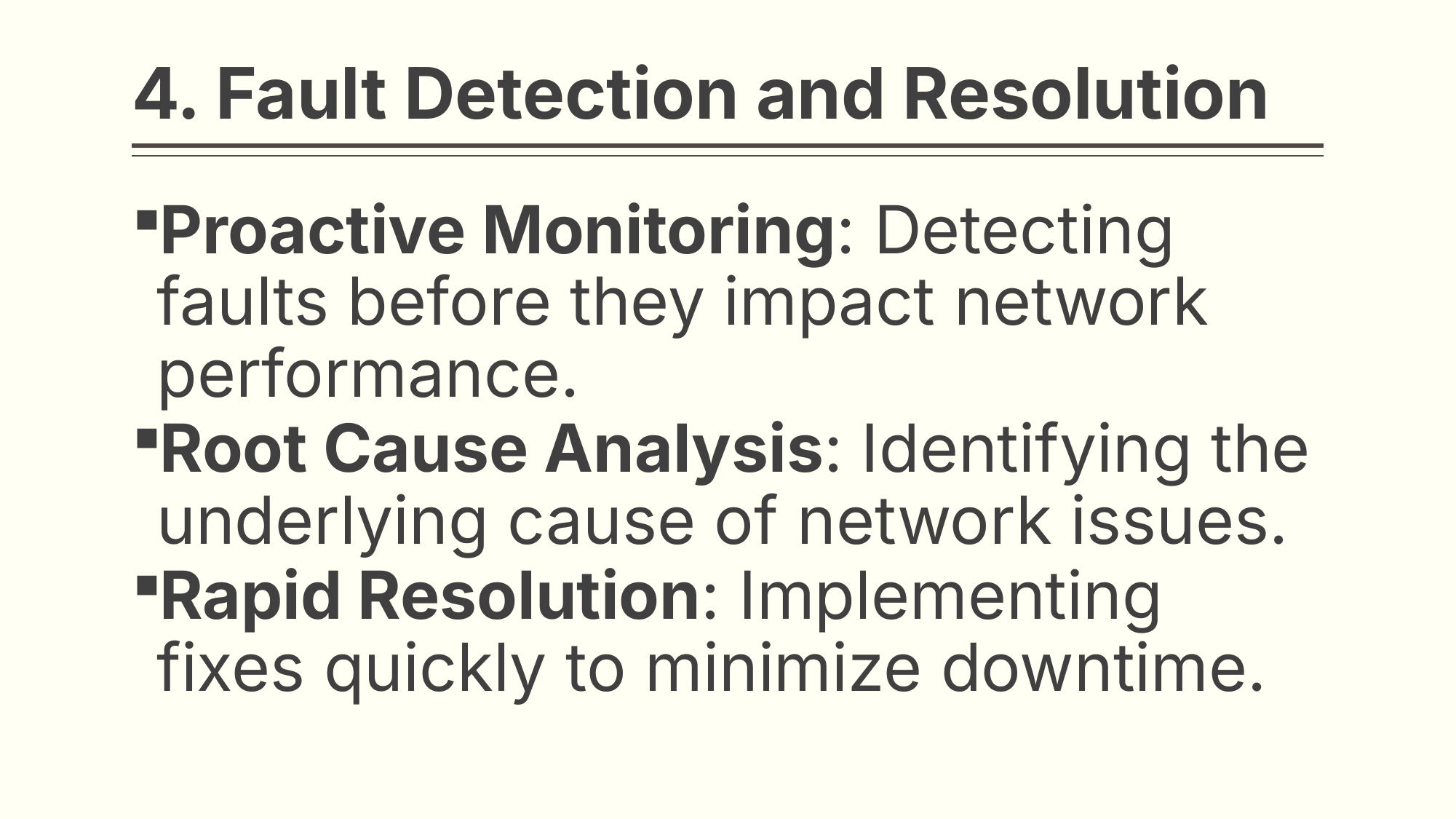

# 4. Fault Detection and Resolution
Proactive Monitoring: Detecting faults before they impact network performance.
Root Cause Analysis: Identifying the underlying cause of network issues.
Rapid Resolution: Implementing fixes quickly to minimize downtime.